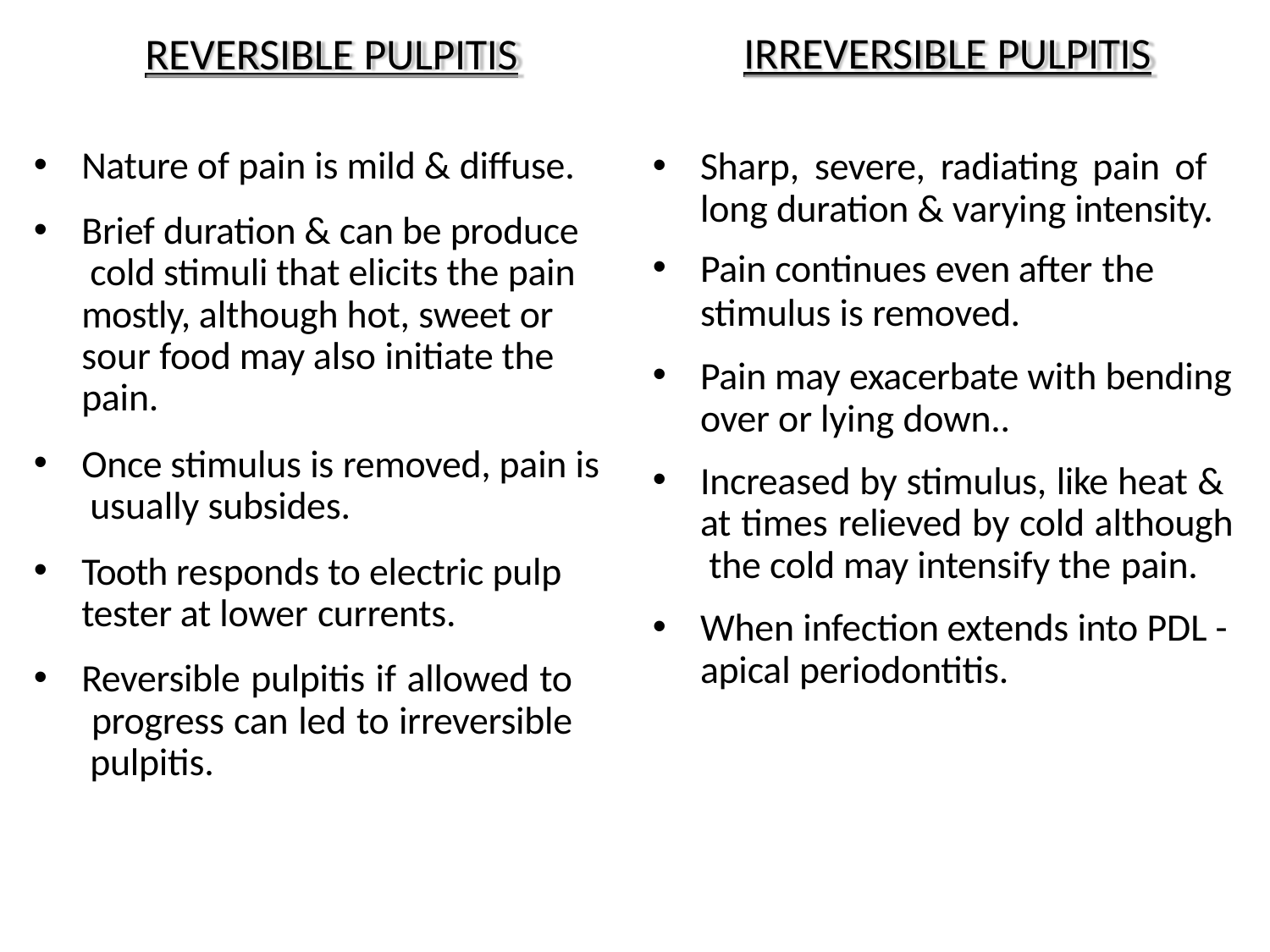

# REVERSIBLE PULPITIS
IRREVERSIBLE PULPITIS

Nature of pain is mild & diffuse.
Brief duration & can be produce  cold stimuli that elicits the pain  mostly, although hot, sweet or  sour food may also initiate the  pain.
Once stimulus is removed, pain is  usually subsides.
Tooth responds to electric pulp  tester at lower currents.
Reversible pulpitis if allowed to  progress can led to irreversible  pulpitis.
Sharp, severe, radiating pain of  long duration & varying intensity.
Pain continues even after the
stimulus is removed.
Pain may exacerbate with bending  over or lying down..
Increased by stimulus, like heat &  at times relieved by cold although  the cold may intensify the pain.
When infection extends into PDL -  apical periodontitis.